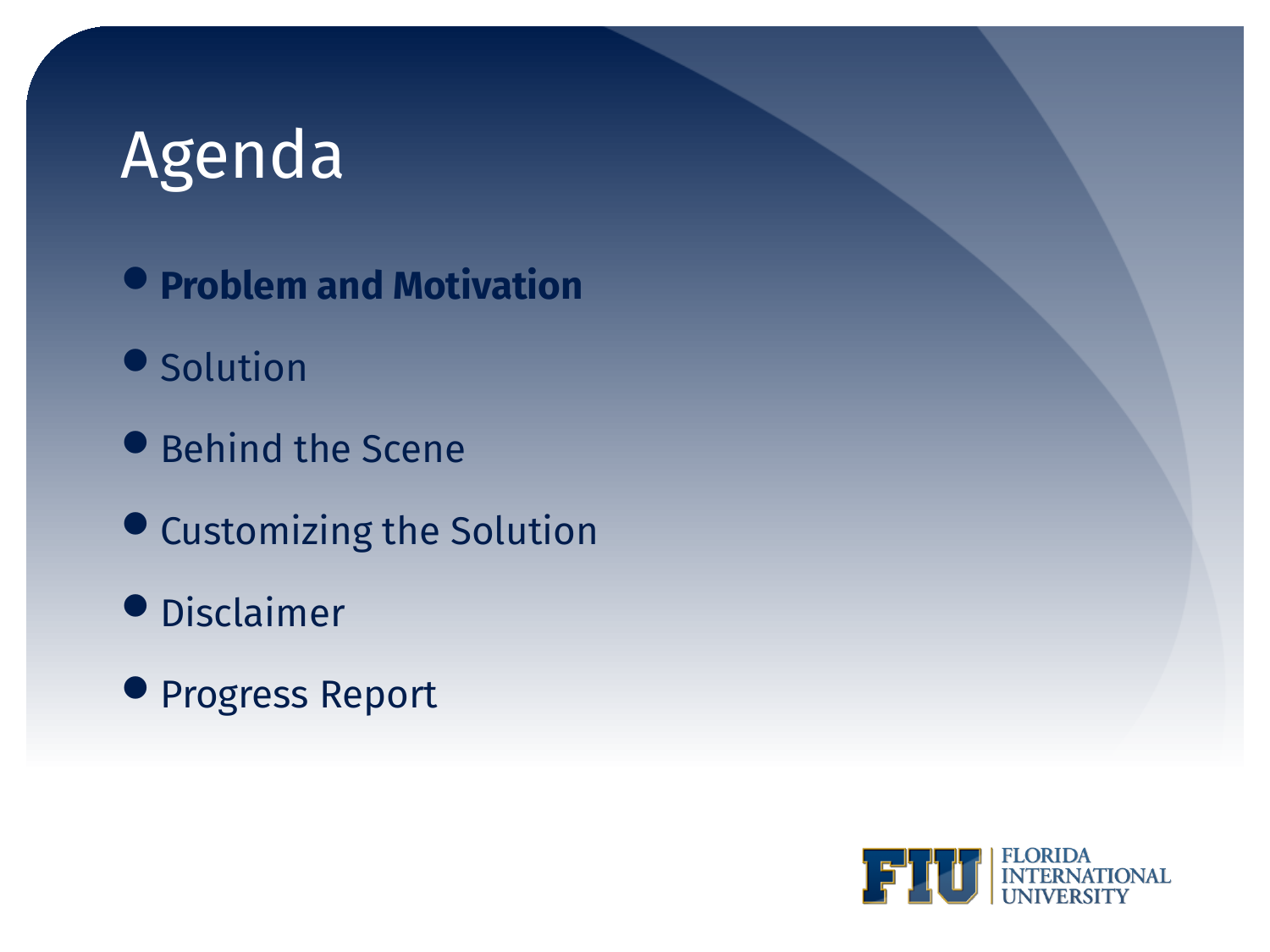

# Agenda
Problem and Motivation
Solution
Behind the Scene
Customizing the Solution
Disclaimer
Progress Report